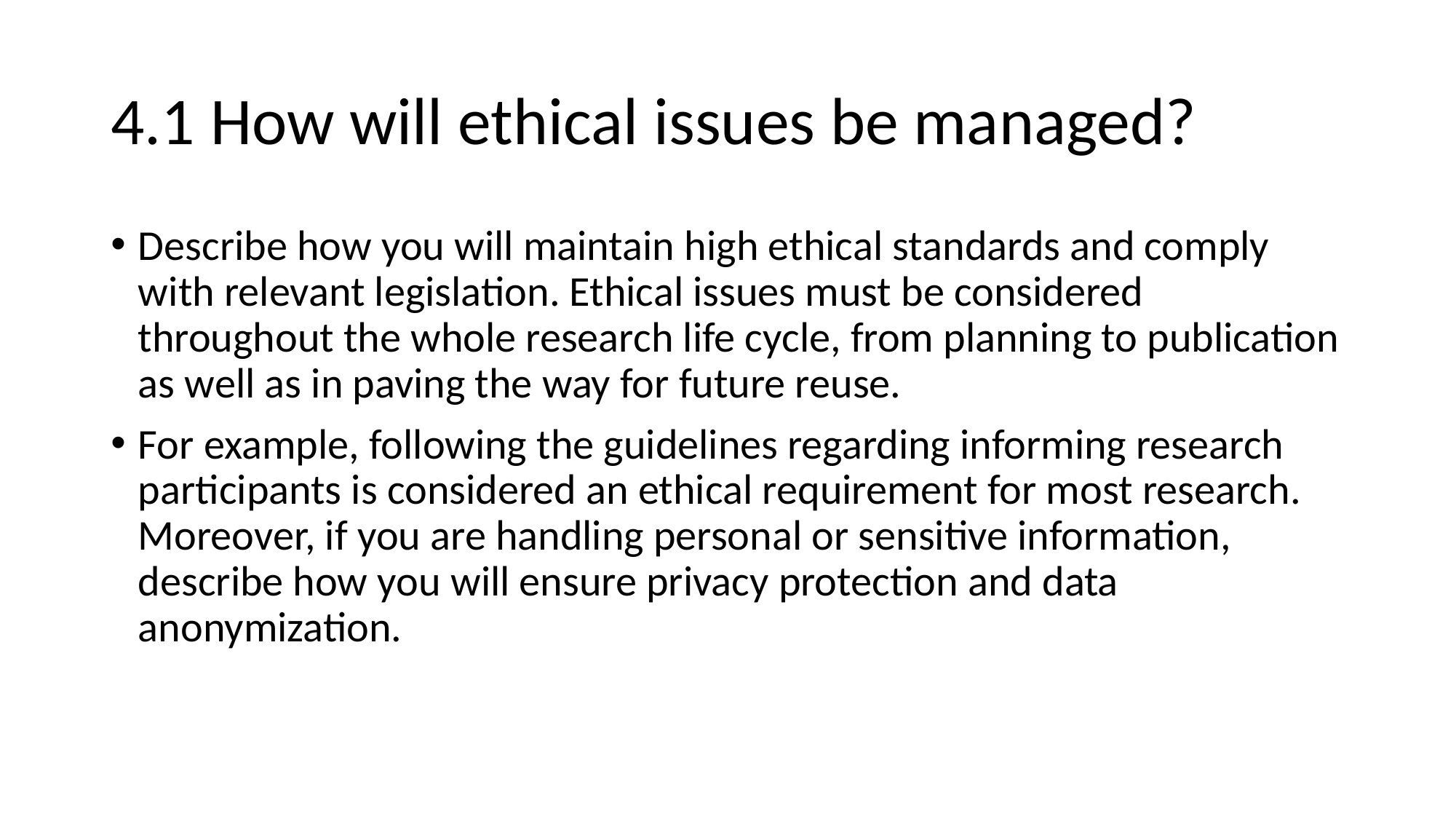

# 4.1 How will ethical issues be managed?
Describe how you will maintain high ethical standards and comply with relevant legislation. Ethical issues must be considered throughout the whole research life cycle, from planning to publication as well as in paving the way for future reuse.
For example, following the guidelines regarding informing research participants is considered an ethical requirement for most research. Moreover, if you are handling personal or sensitive information, describe how you will ensure privacy protection and data anonymization.